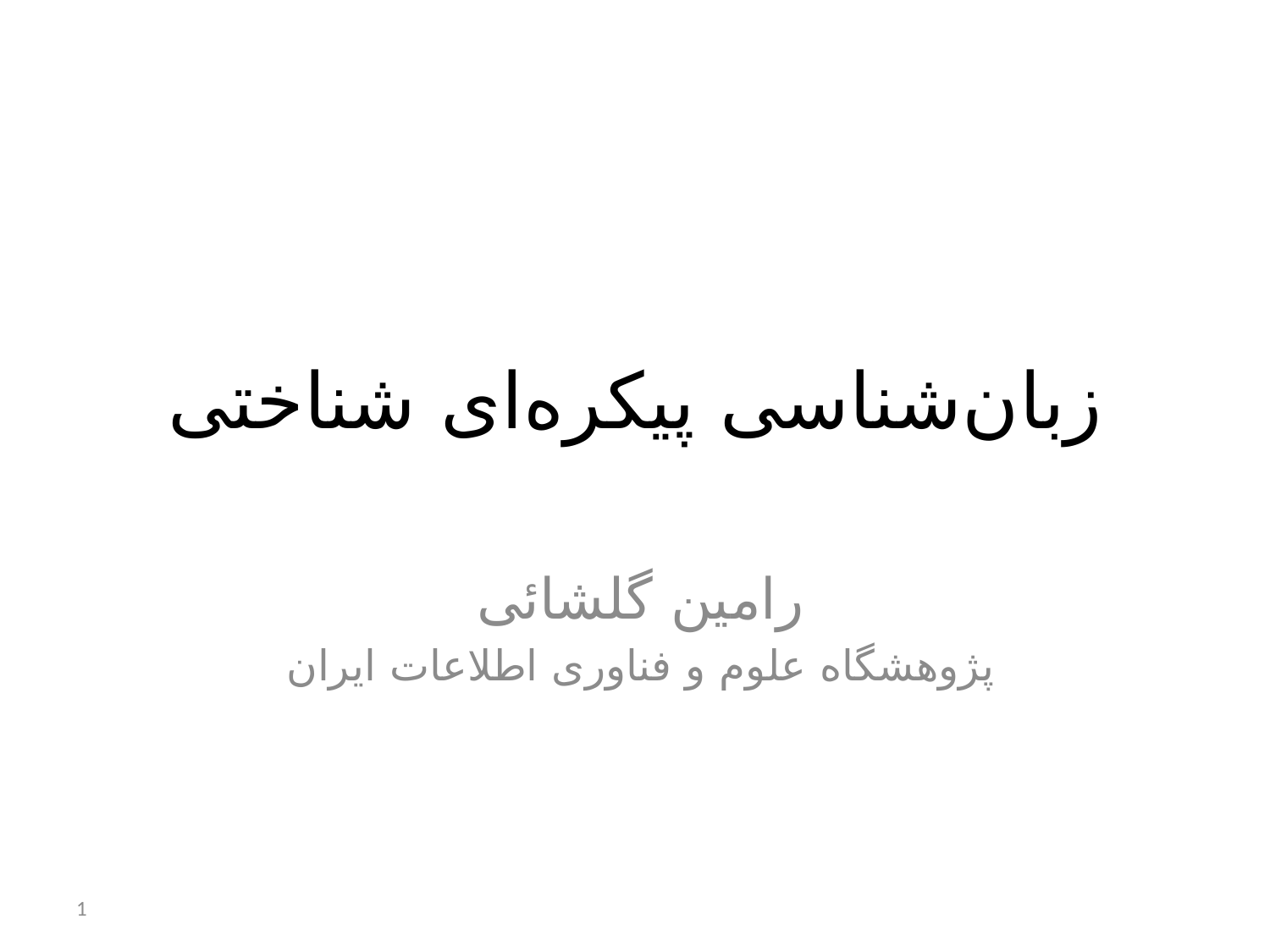

# زبان‌شناسی پیکره‌ای شناختی
رامین گلشائی
پژوهشگاه علوم و فناوری اطلاعات ایران
1